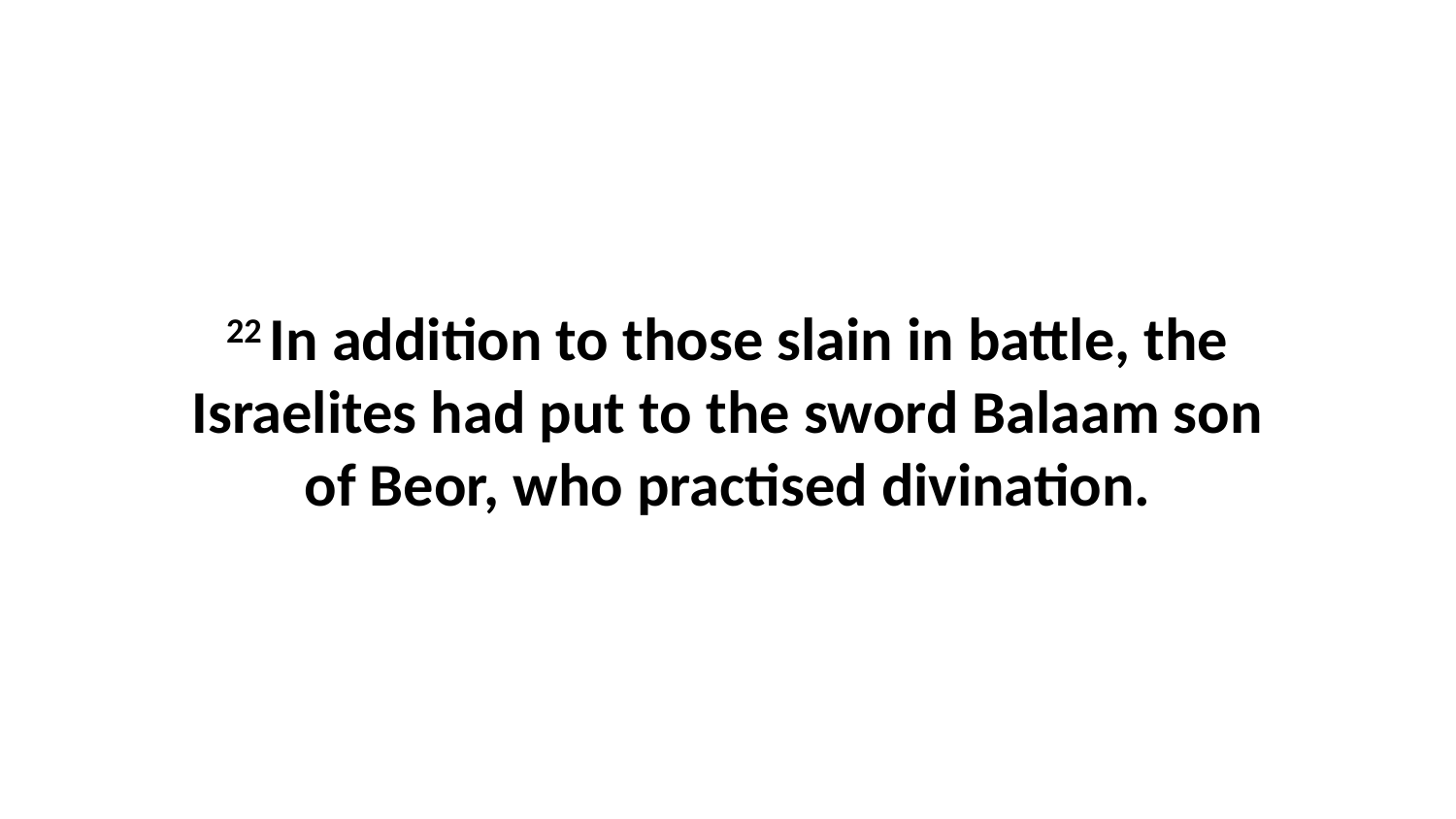

22 In addition to those slain in battle, the Israelites had put to the sword Balaam son of Beor, who practised divination.